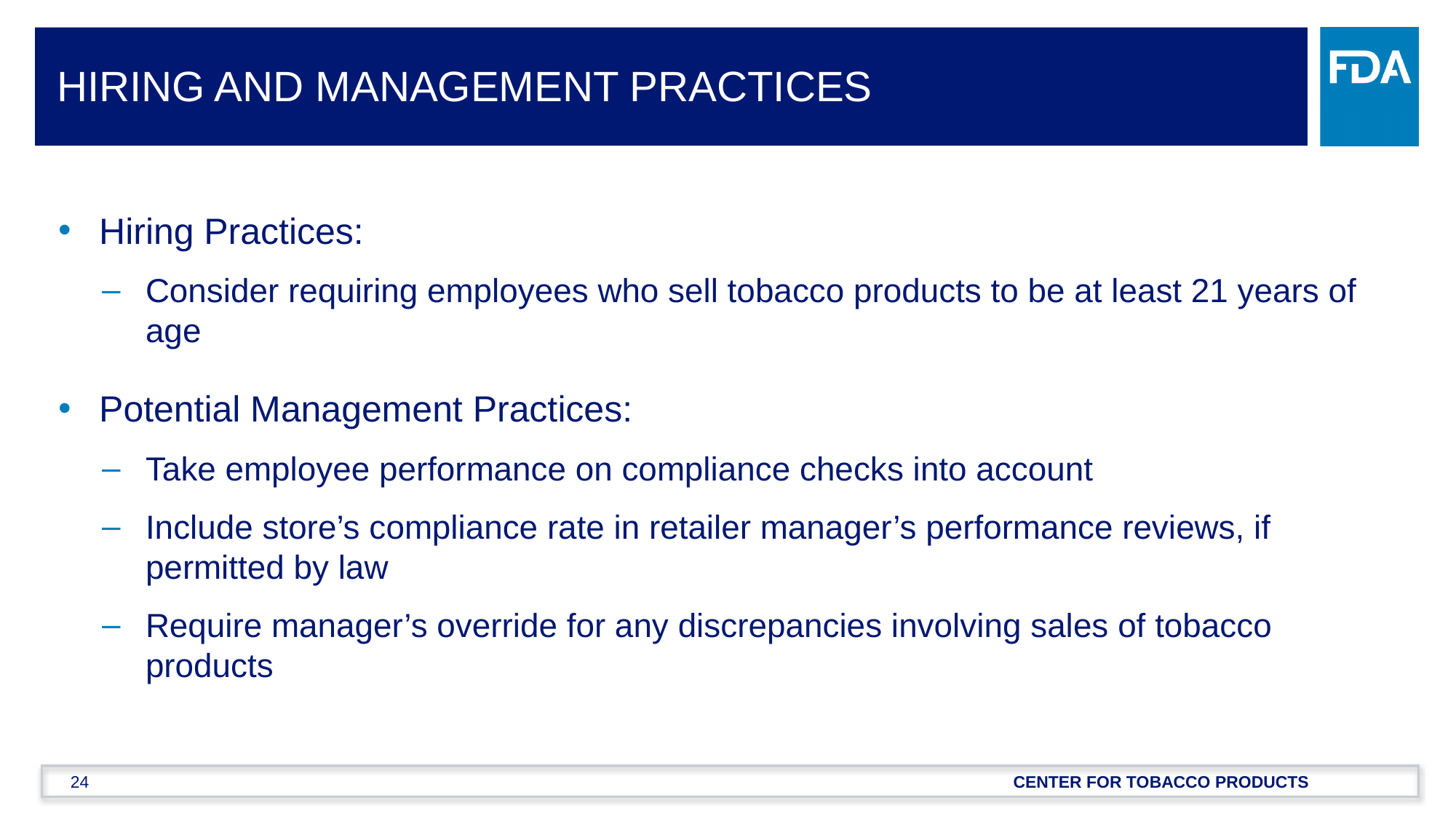

# Hiring and Management Practices
Hiring Practices:
Consider requiring employees who sell tobacco products to be at least 21 years of age
Potential Management Practices:
Take employee performance on compliance checks into account
Include store’s compliance rate in retailer manager’s performance reviews, if permitted by law
Require manager’s override for any discrepancies involving sales of tobacco products